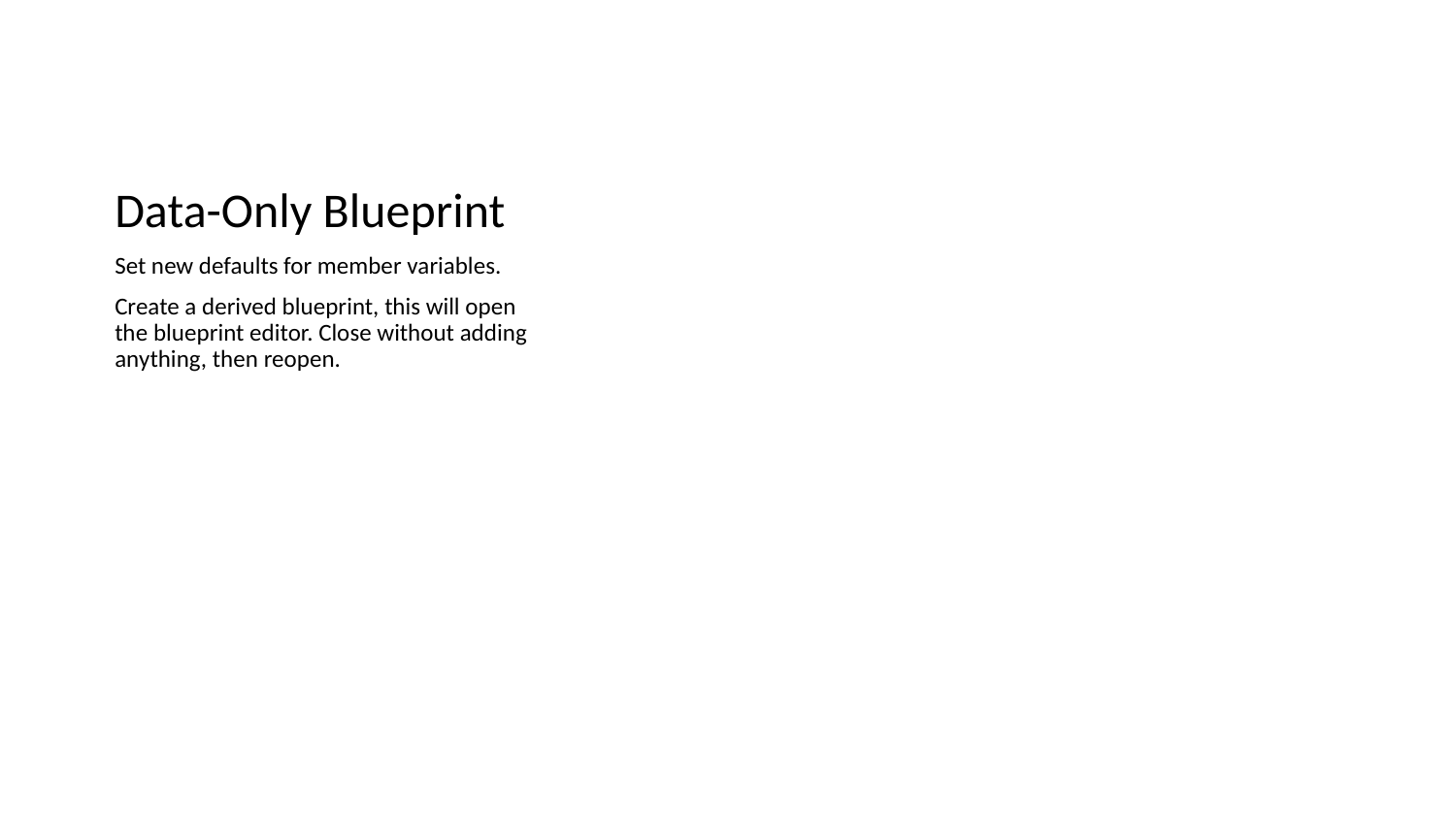

# Data-Only Blueprint

Set new defaults for member variables.
Create a derived blueprint, this will open the blueprint editor. Close without adding anything, then reopen.